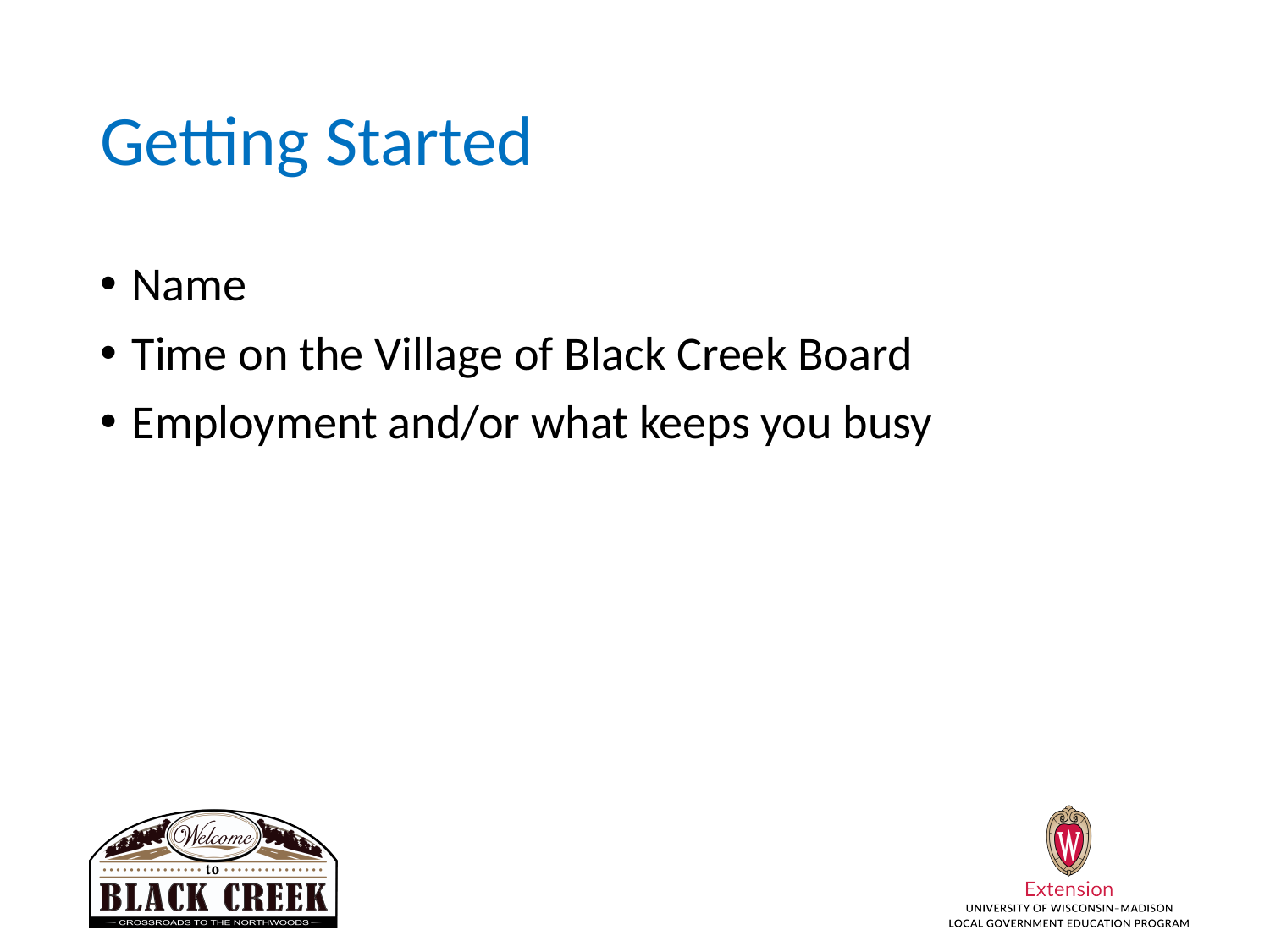

# Getting Started
Name
Time on the Village of Black Creek Board
Employment and/or what keeps you busy